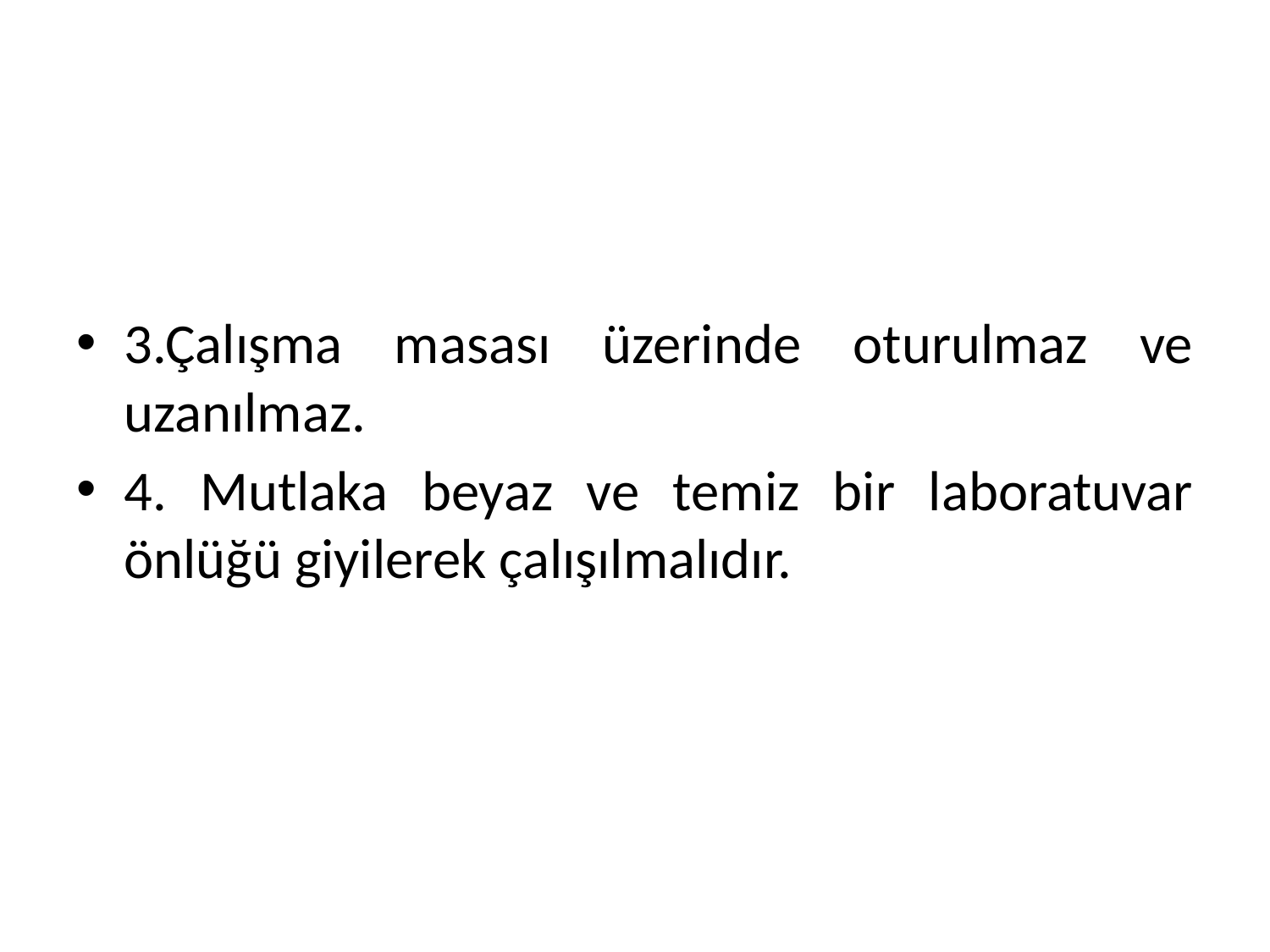

#

3.Çalışma masası üzerinde oturulmaz ve uzanılmaz.
4. Mutlaka beyaz ve temiz bir laboratuvar önlüğü giyilerek çalışılmalıdır.